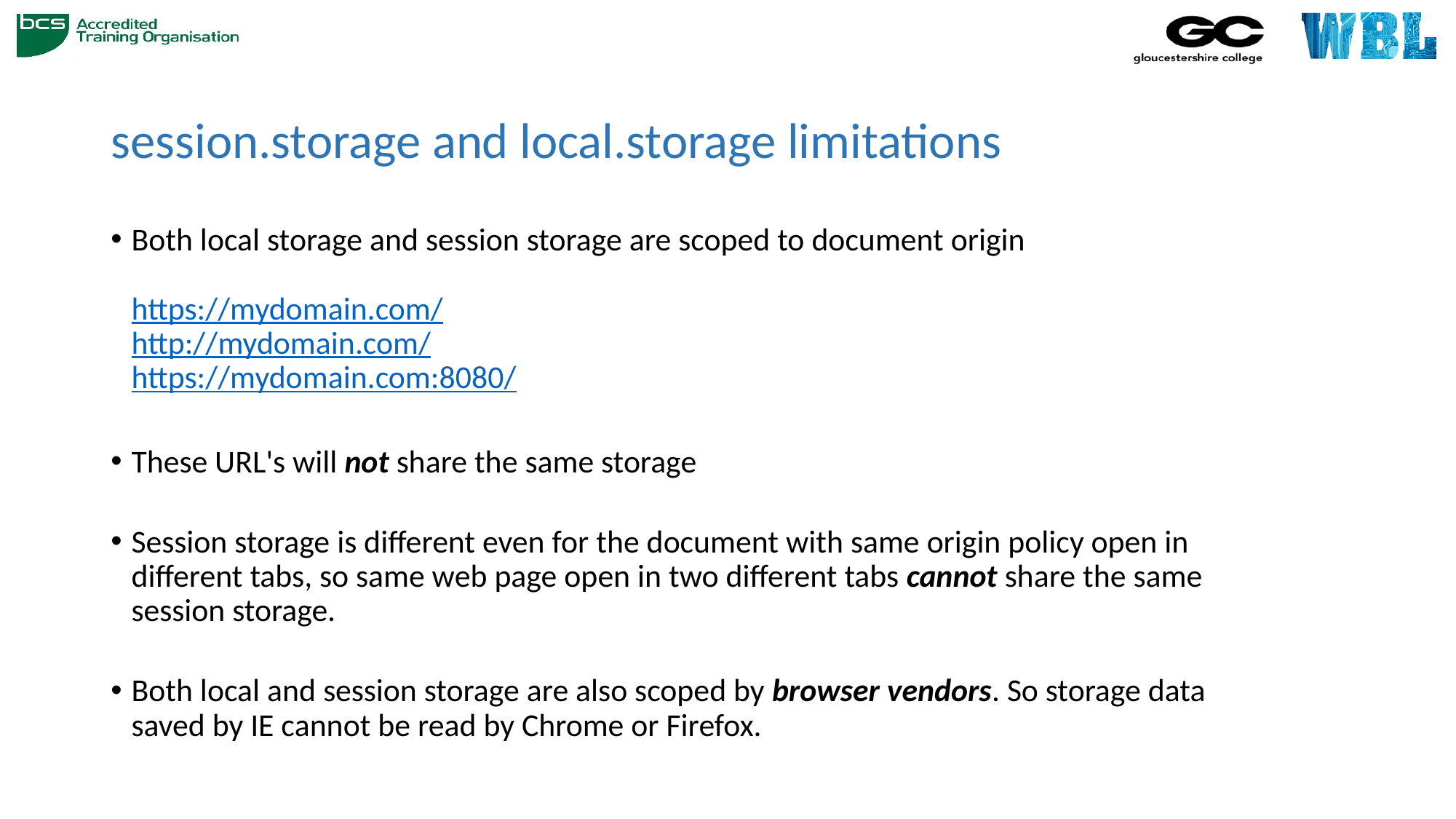

# session.storage and local.storage limitations
Both local storage and session storage are scoped to document origin
https://mydomain.com/ 
http://mydomain.com/ 
https://mydomain.com:8080/
These URL's will not share the same storage
Session storage is different even for the document with same origin policy open in different tabs, so same web page open in two different tabs cannot share the same session storage.
Both local and session storage are also scoped by browser vendors. So storage data saved by IE cannot be read by Chrome or Firefox.